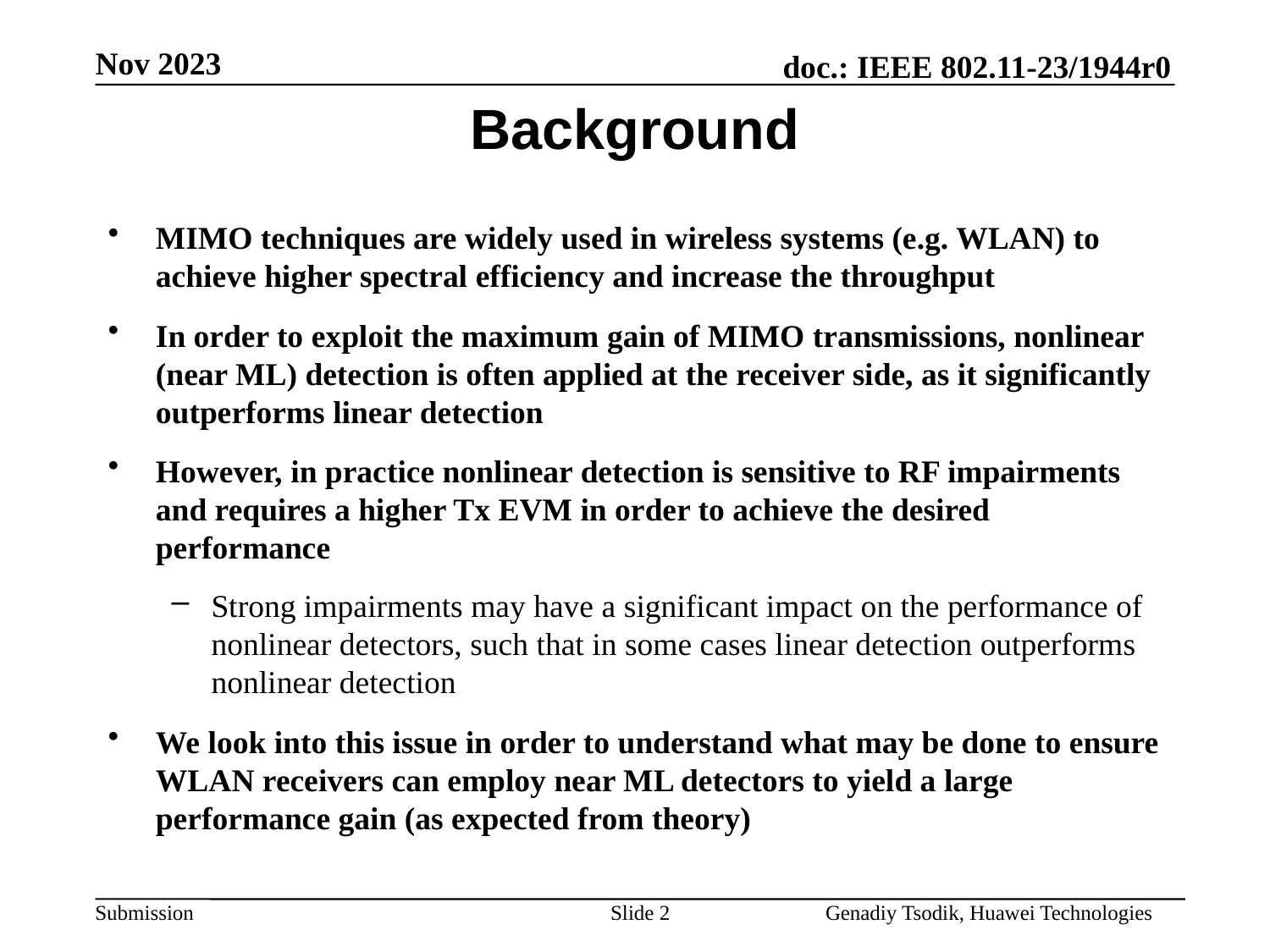

Background
MIMO techniques are widely used in wireless systems (e.g. WLAN) to achieve higher spectral efficiency and increase the throughput
In order to exploit the maximum gain of MIMO transmissions, nonlinear (near ML) detection is often applied at the receiver side, as it significantly outperforms linear detection
However, in practice nonlinear detection is sensitive to RF impairments and requires a higher Tx EVM in order to achieve the desired performance
Strong impairments may have a significant impact on the performance of nonlinear detectors, such that in some cases linear detection outperforms nonlinear detection
We look into this issue in order to understand what may be done to ensure WLAN receivers can employ near ML detectors to yield a large performance gain (as expected from theory)
Slide 2